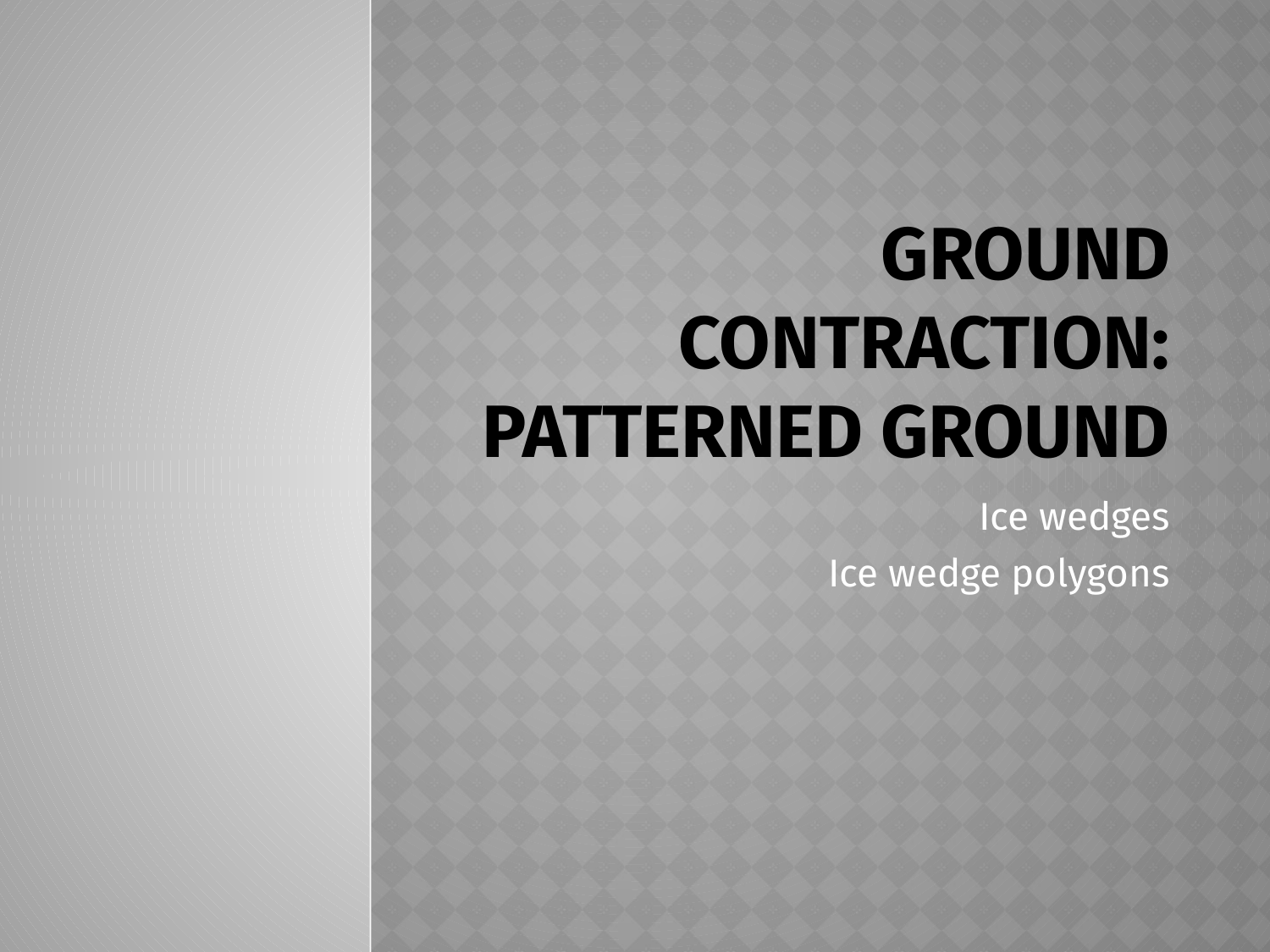

# Ground contraction: patterned ground
Ice wedges
Ice wedge polygons